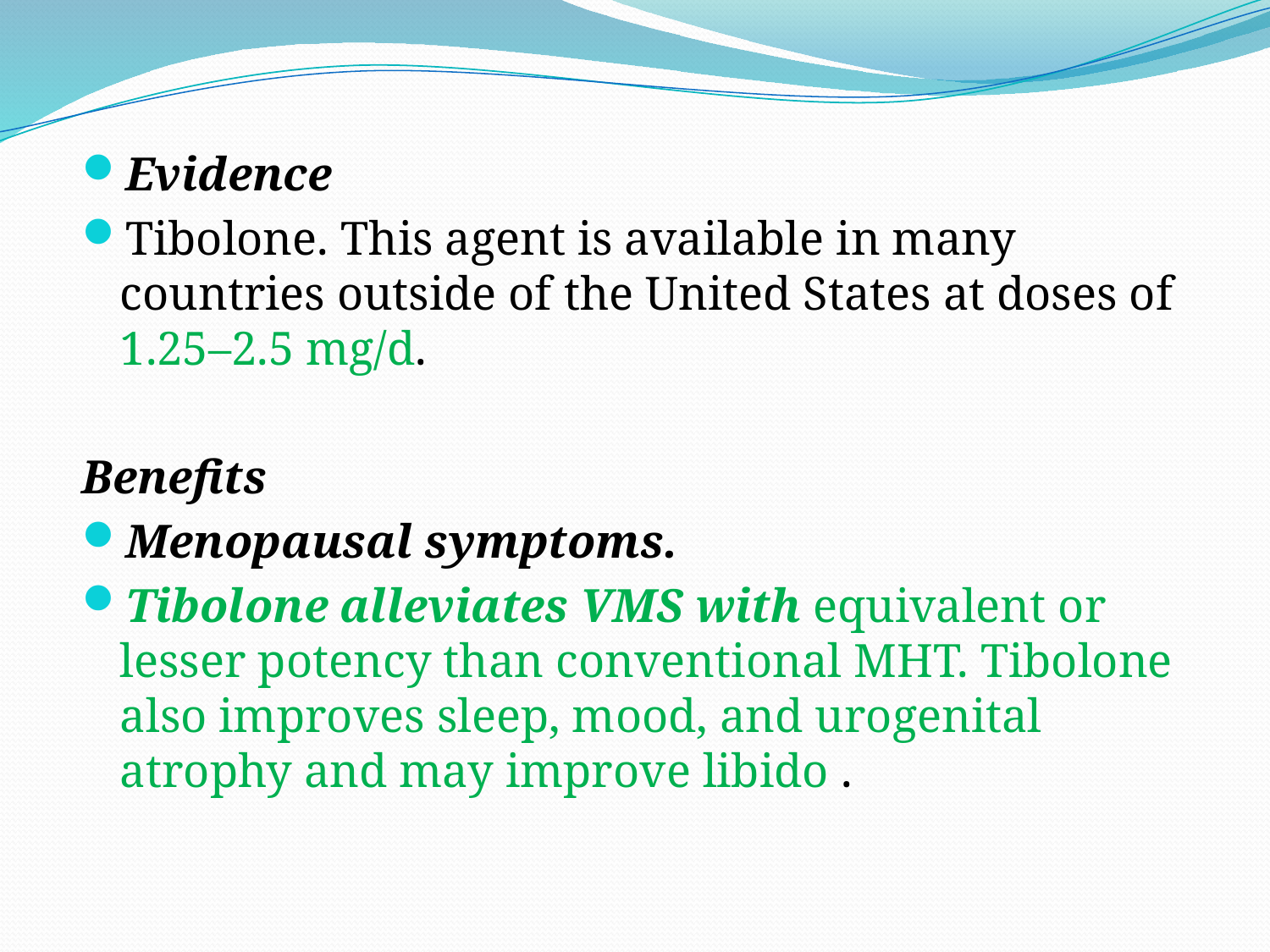

Evidence
Tibolone. This agent is available in many countries outside of the United States at doses of 1.25–2.5 mg/d.

Benefits
Menopausal symptoms.
Tibolone alleviates VMS with equivalent or lesser potency than conventional MHT. Tibolone also improves sleep, mood, and urogenital atrophy and may improve libido .